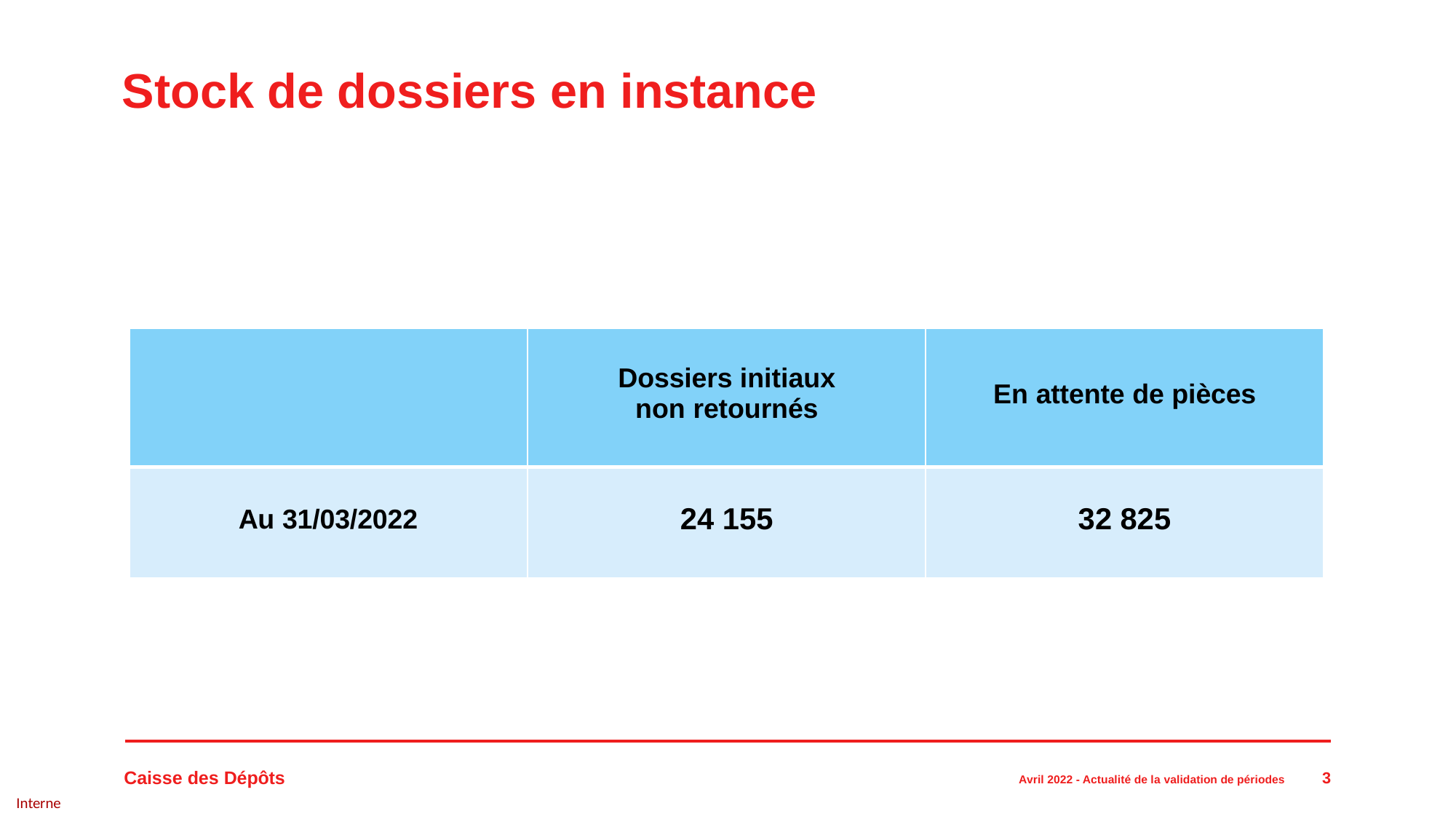

# Stock de dossiers en instance
|  | Dossiers initiaux non retournés | En attente de pièces |
| --- | --- | --- |
| Au 31/03/2022 | 24 155 | 32 825 |
Caisse des Dépôts
3
Avril 2022 - Actualité de la validation de périodes
Interne